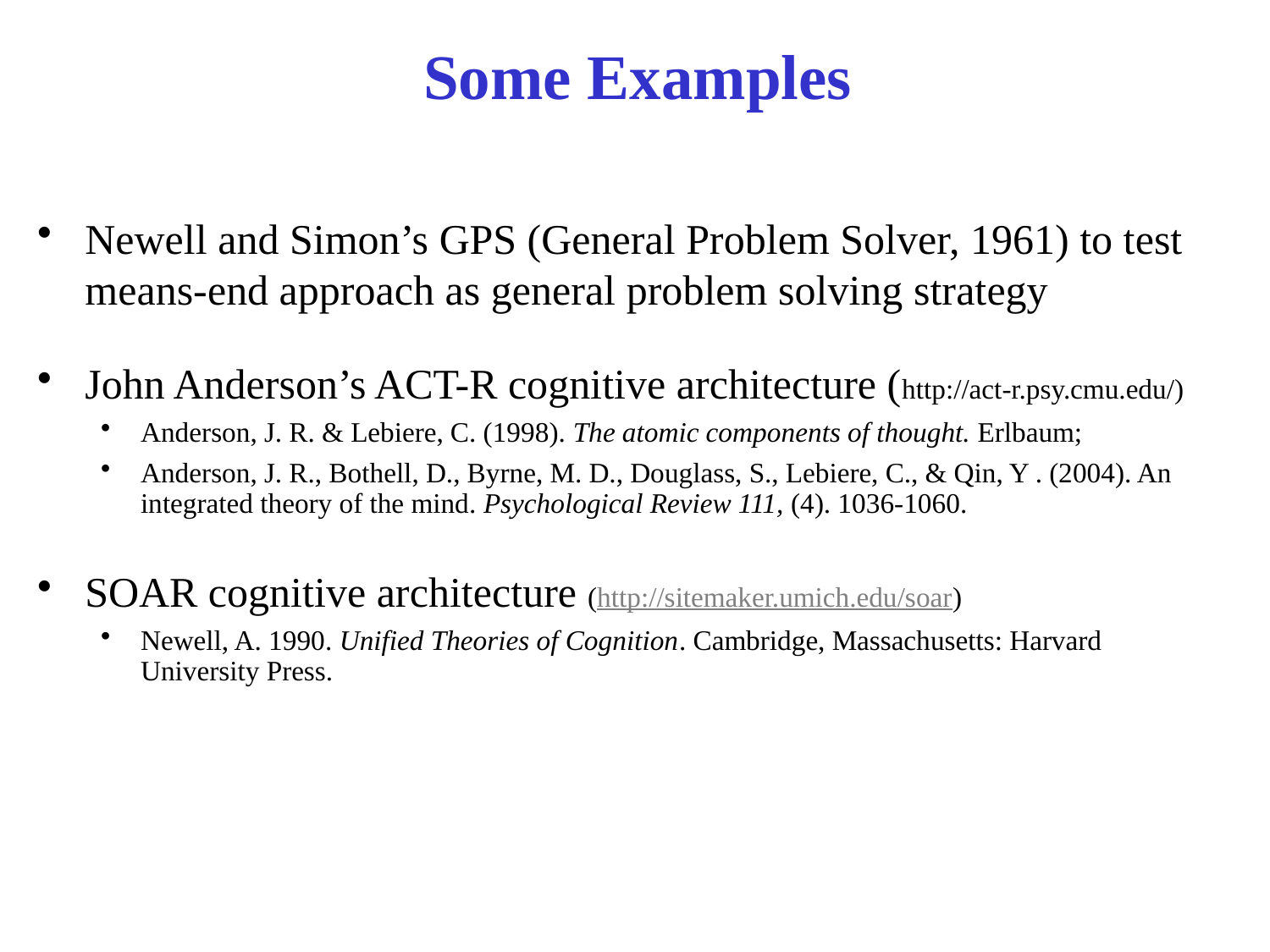

# Some Examples
Newell and Simon’s GPS (General Problem Solver, 1961) to test means-end approach as general problem solving strategy

John Anderson’s ACT-R cognitive architecture (http://act-r.psy.cmu.edu/)
Anderson, J. R. & Lebiere, C. (1998). The atomic components of thought. Erlbaum;
Anderson, J. R., Bothell, D., Byrne, M. D., Douglass, S., Lebiere, C., & Qin, Y . (2004). An integrated theory of the mind. Psychological Review 111, (4). 1036-1060.

SOAR cognitive architecture (http://sitemaker.umich.edu/soar)
Newell, A. 1990. Unified Theories of Cognition. Cambridge, Massachusetts: Harvard University Press.